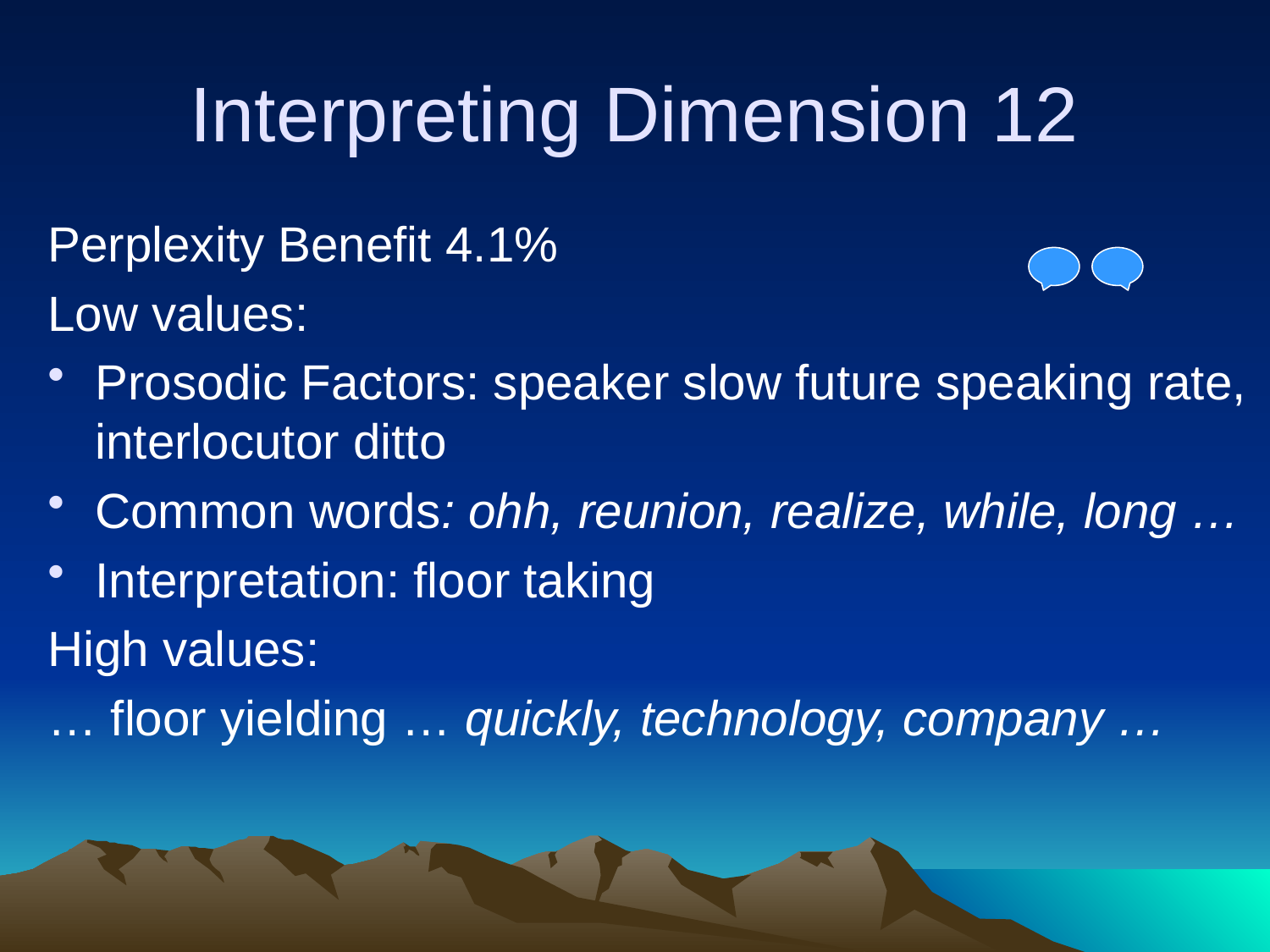

# Interpreting Dimension 12
Perplexity Benefit 4.1%
Low values:
Prosodic Factors: speaker slow future speaking rate, interlocutor ditto
Common words: ohh, reunion, realize, while, long …
Interpretation: floor taking
High values:
… floor yielding … quickly, technology, company …